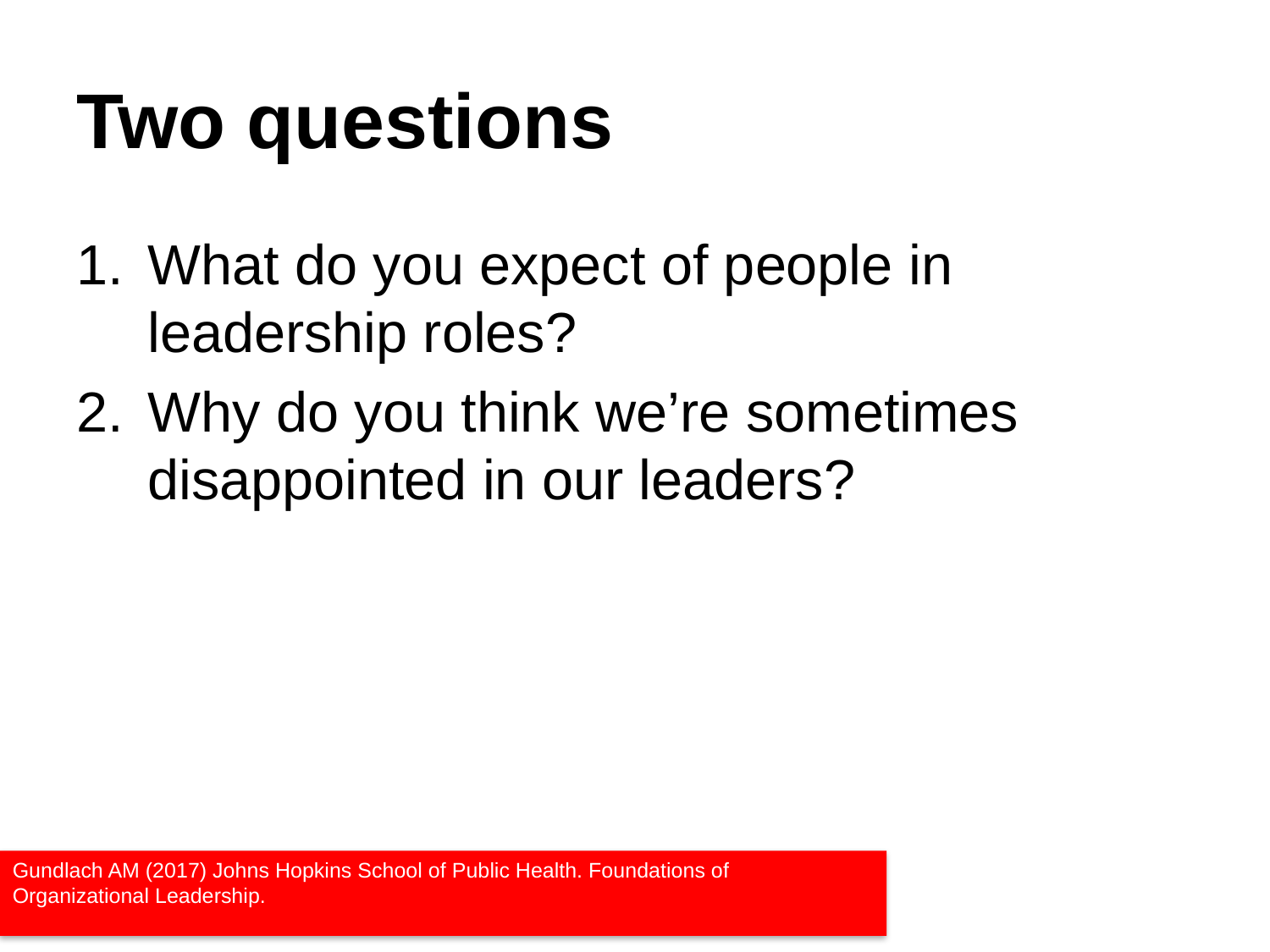

# Two questions
What do you expect of people in leadership roles?
Why do you think we’re sometimes disappointed in our leaders?

Gundlach AM (2017) Johns Hopkins School of Public Health. Foundations of Organizational Leadership.